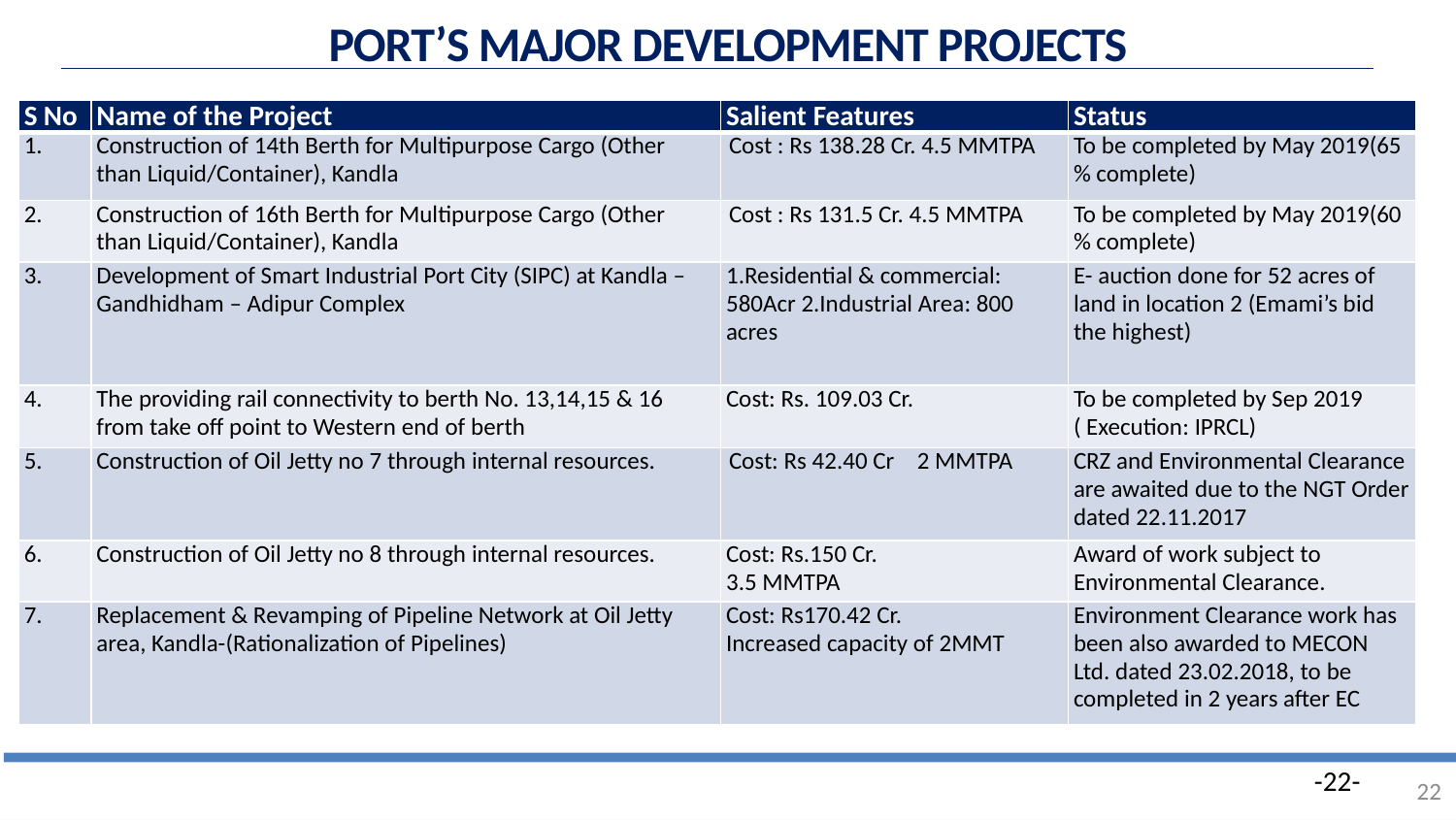

PORT’S MAJOR DEVELOPMENT PROJECTS
| S No | Name of the Project | Salient Features | Status |
| --- | --- | --- | --- |
| 1. | Construction of 14th Berth for Multipurpose Cargo (Other than Liquid/Container), Kandla | Cost : Rs 138.28 Cr. 4.5 MMTPA | To be completed by May 2019(65 % complete) |
| 2. | Construction of 16th Berth for Multipurpose Cargo (Other than Liquid/Container), Kandla | Cost : Rs 131.5 Cr. 4.5 MMTPA | To be completed by May 2019(60 % complete) |
| 3. | Development of Smart Industrial Port City (SIPC) at Kandla – Gandhidham – Adipur Complex | 1.Residential & commercial: 580Acr 2.Industrial Area: 800 acres | E- auction done for 52 acres of land in location 2 (Emami’s bid the highest) |
| 4. | The providing rail connectivity to berth No. 13,14,15 & 16 from take off point to Western end of berth | Cost: Rs. 109.03 Cr. | To be completed by Sep 2019 ( Execution: IPRCL) |
| 5. | Construction of Oil Jetty no 7 through internal resources. | Cost: Rs 42.40 Cr 2 MMTPA | CRZ and Environmental Clearance are awaited due to the NGT Order dated 22.11.2017 |
| 6. | Construction of Oil Jetty no 8 through internal resources. | Cost: Rs.150 Cr. 3.5 MMTPA | Award of work subject to Environmental Clearance. |
| 7. | Replacement & Revamping of Pipeline Network at Oil Jetty area, Kandla-(Rationalization of Pipelines) | Cost: Rs170.42 Cr. Increased capacity of 2MMT | Environment Clearance work has been also awarded to MECON Ltd. dated 23.02.2018, to be completed in 2 years after EC |
22